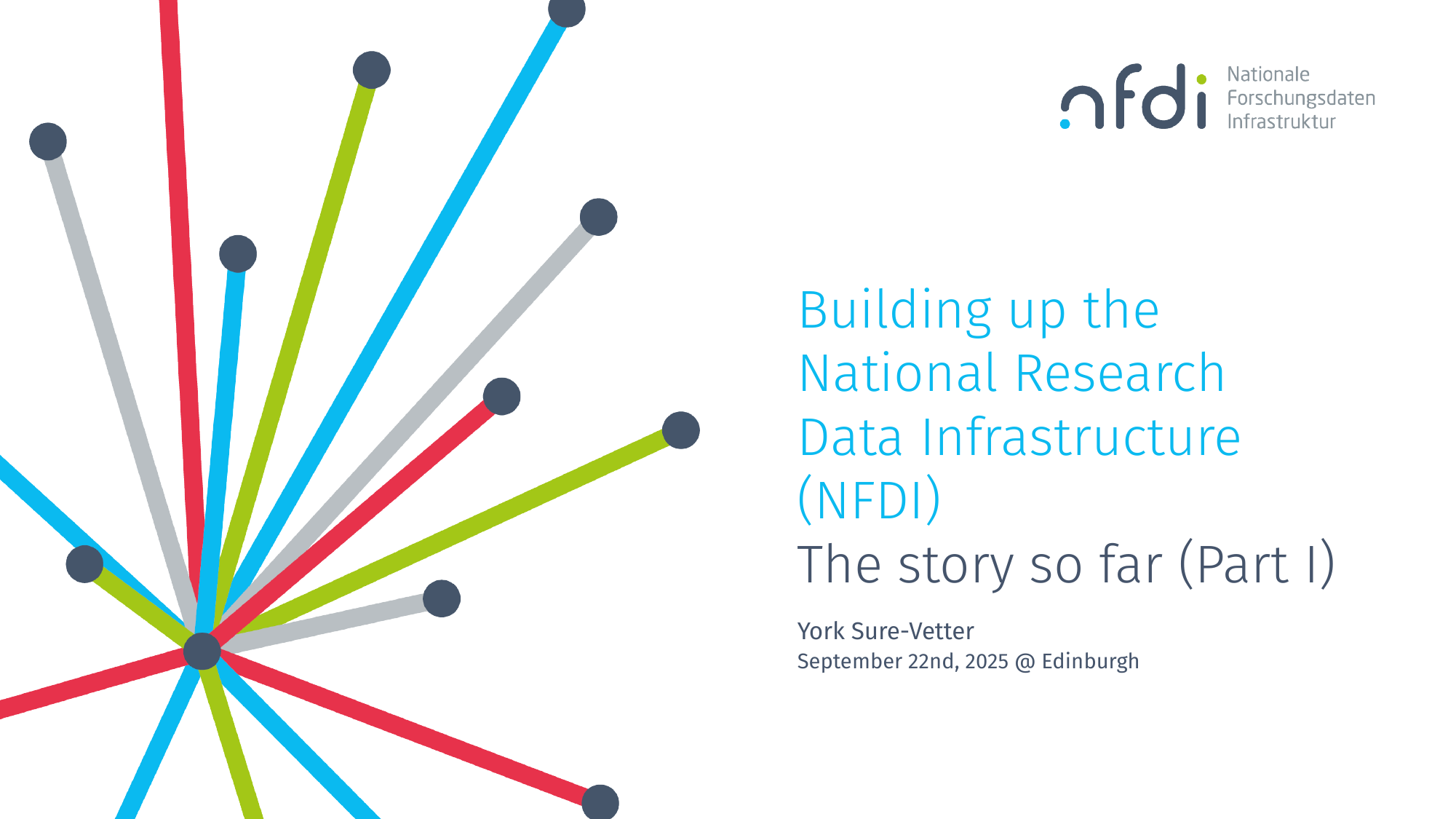

# Building up the National Research Data Infrastructure (NFDI)
The story so far (Part I)
York Sure-Vetter
September 22nd, 2025 @ Edinburgh